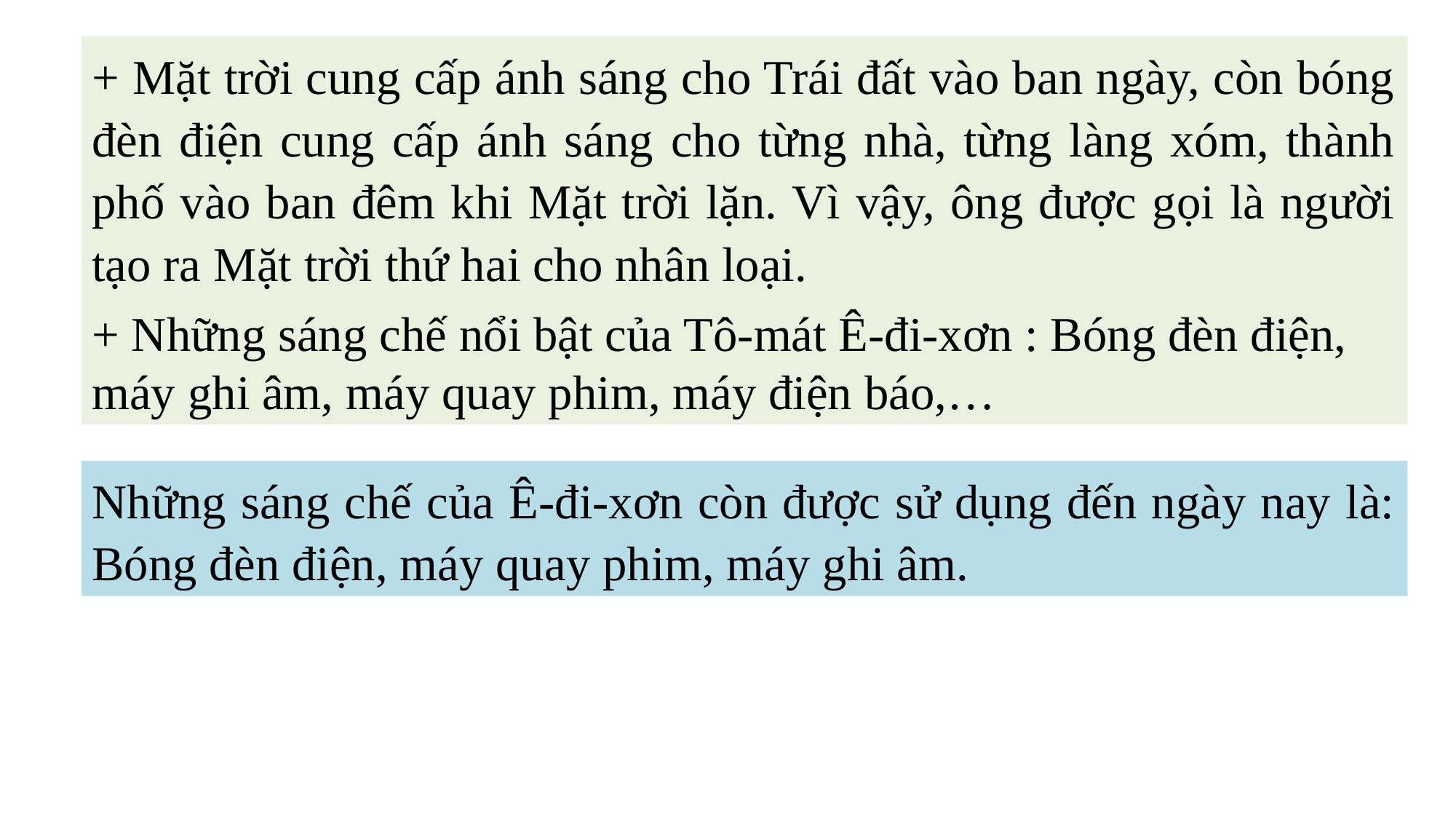

+ Mặt trời cung cấp ánh sáng cho Trái đất vào ban ngày, còn bóng đèn điện cung cấp ánh sáng cho từng nhà, từng làng xóm, thành phố vào ban đêm khi Mặt trời lặn. Vì vậy, ông được gọi là người tạo ra Mặt trời thứ hai cho nhân loại.
+ Những sáng chế nổi bật của Tô-mát Ê-đi-xơn : Bóng đèn điện, máy ghi âm, máy quay phim, máy điện báo,…
Kể tên những sáng chế của Ê-đi-xơn còn được sử dụng đến ngày nay ?

Những sáng chế của Ê-đi-xơn còn được sử dụng đến ngày nay là: Bóng đèn điện, máy quay phim, máy ghi âm.